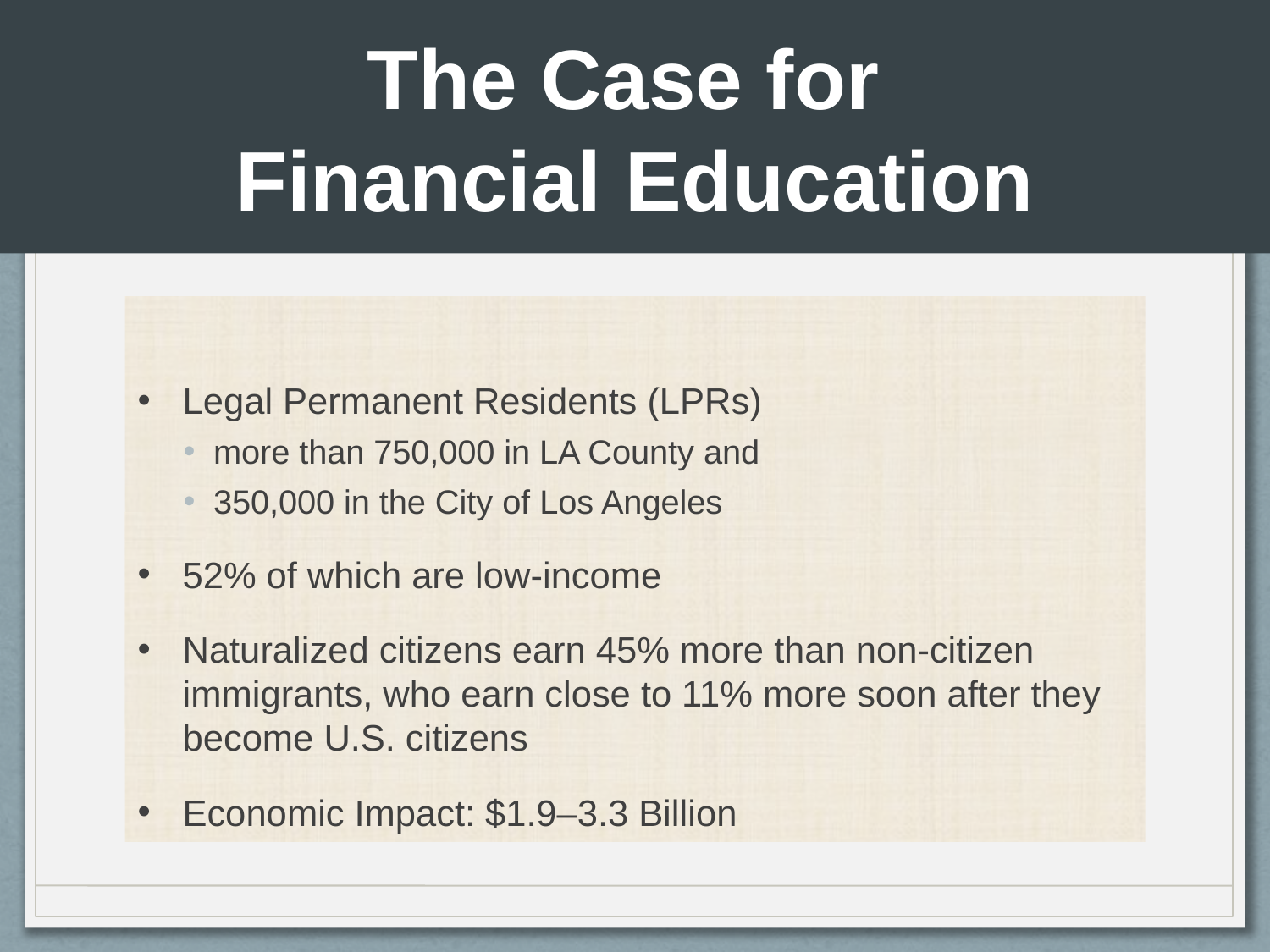

# The Case for Financial Education

Legal Permanent Residents (LPRs)
more than 750,000 in LA County and
350,000 in the City of Los Angeles
52% of which are low-income
Naturalized citizens earn 45% more than non-citizen immigrants, who earn close to 11% more soon after they become U.S. citizens
Economic Impact: $1.9–3.3 Billion